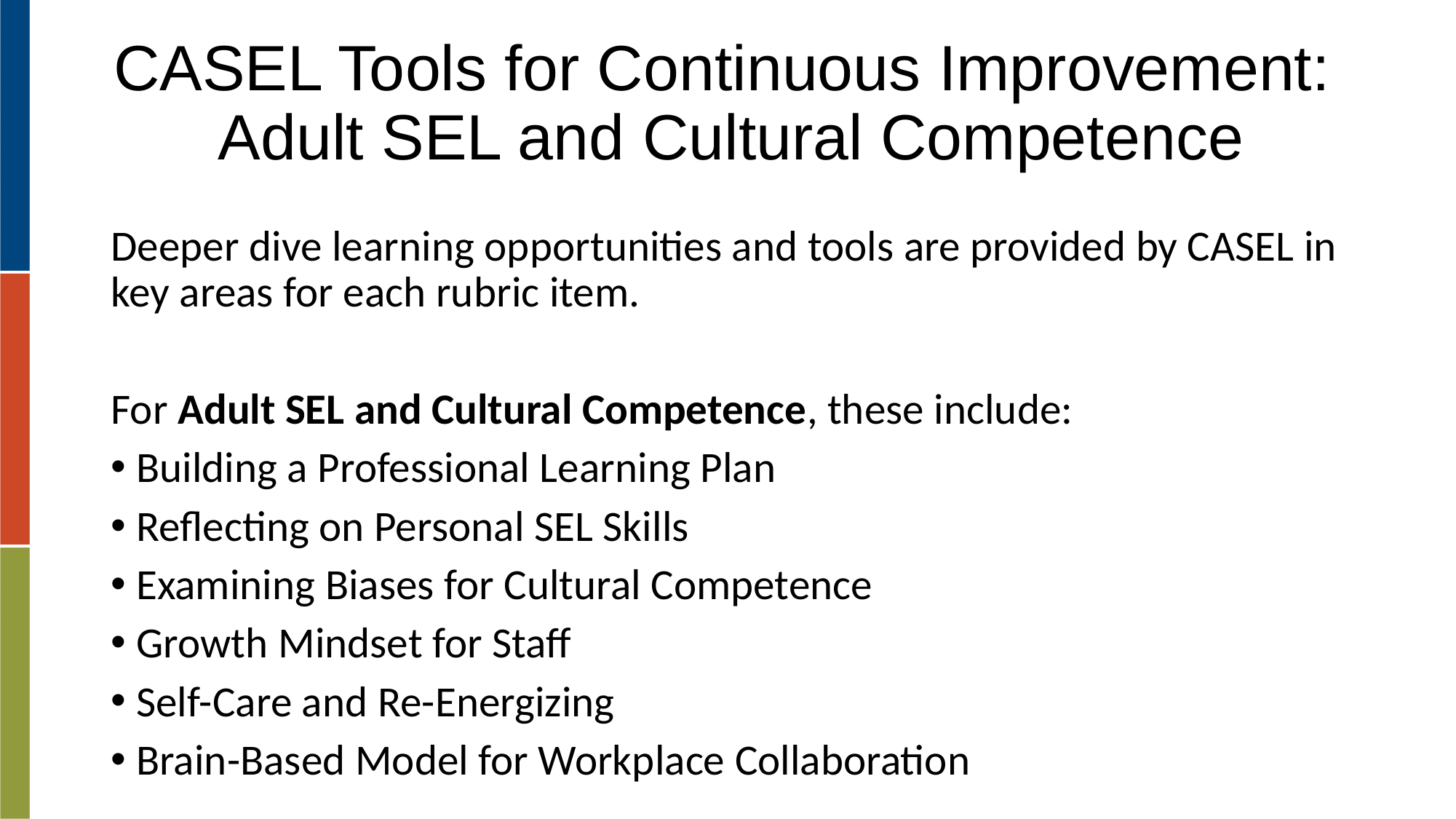

# CASEL Tools for Continuous Improvement: Adult SEL and Cultural Competence
Deeper dive learning opportunities and tools are provided by CASEL in key areas for each rubric item.

For Adult SEL and Cultural Competence, these include:
Building a Professional Learning Plan
Reflecting on Personal SEL Skills
Examining Biases for Cultural Competence
Growth Mindset for Staff
Self-Care and Re-Energizing
Brain-Based Model for Workplace Collaboration